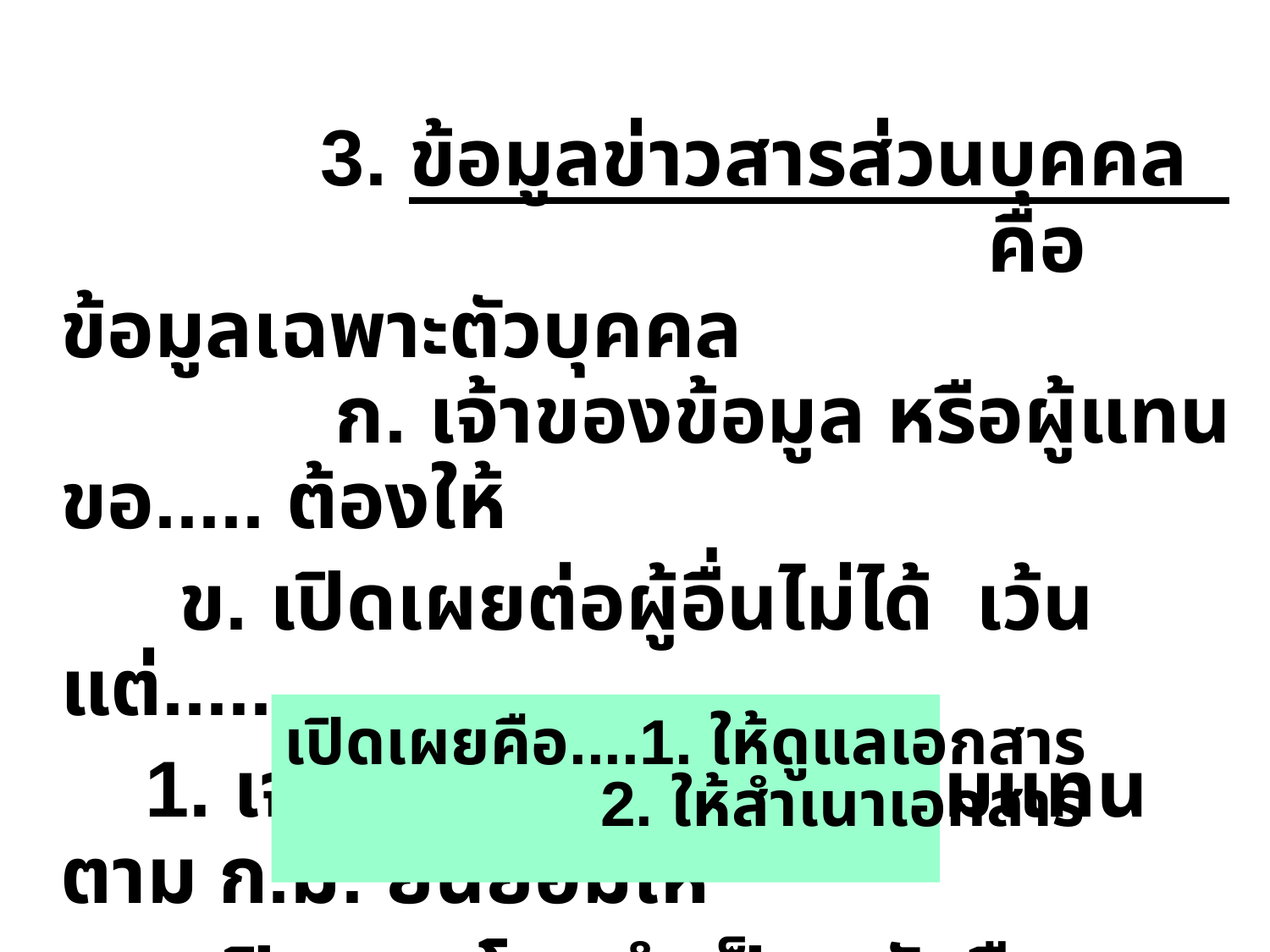

3. ข้อมูลข่าวสารส่วนบุคคล                                       	        คือ ข้อมูลเฉพาะตัวบุคคล                                     	 ก. เจ้าของข้อมูล หรือผู้แทน  ขอ..... ต้องให้
        ข. เปิดเผยต่อผู้อื่นไม่ได้  เว้นแต่.....
      1. เจ้าของข้อมูล/ผู้ยินยอมแทนตาม ก.ม. ยินยอมให้
         เปิดเผย โดยทำเป็นหนังสือไว้ล่วงหน้า/ในขณะนั้น
#
เปิดเผยคือ....1. ให้ดูแลเอกสาร
                  2. ให้สำเนาเอกสาร